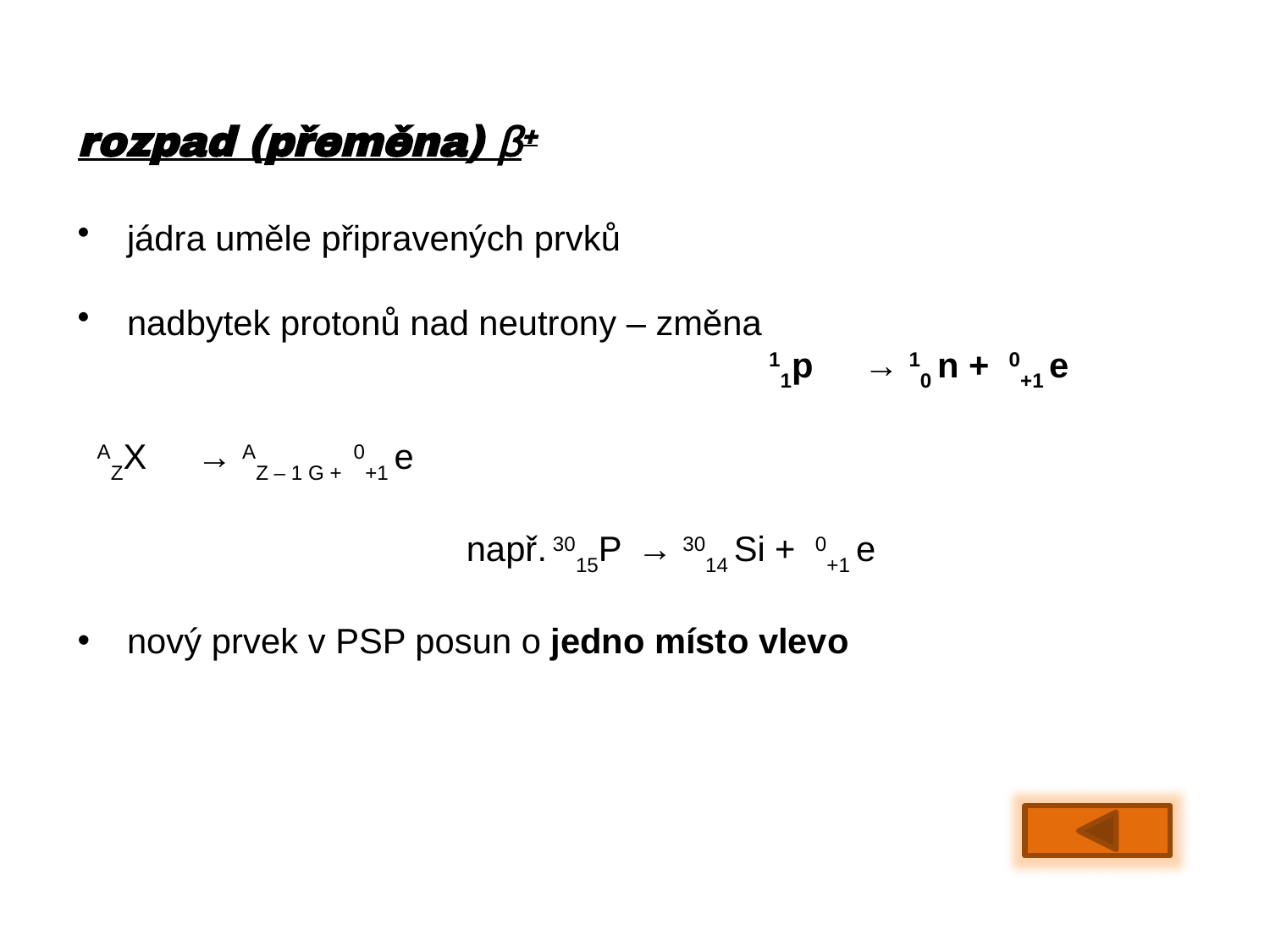

rozpad (přeměna) β+

  jádra uměle připravených prvků

  nadbytek protonů nad neutrony – změna
                                                                       11p      → 10 n +  0+1 e

  AZX      → AZ – 1 G +  0+1 e

           např. 3015P  → 3014 Si +  0+1 e

  nový prvek v PSP posun o jedno místo vlevo